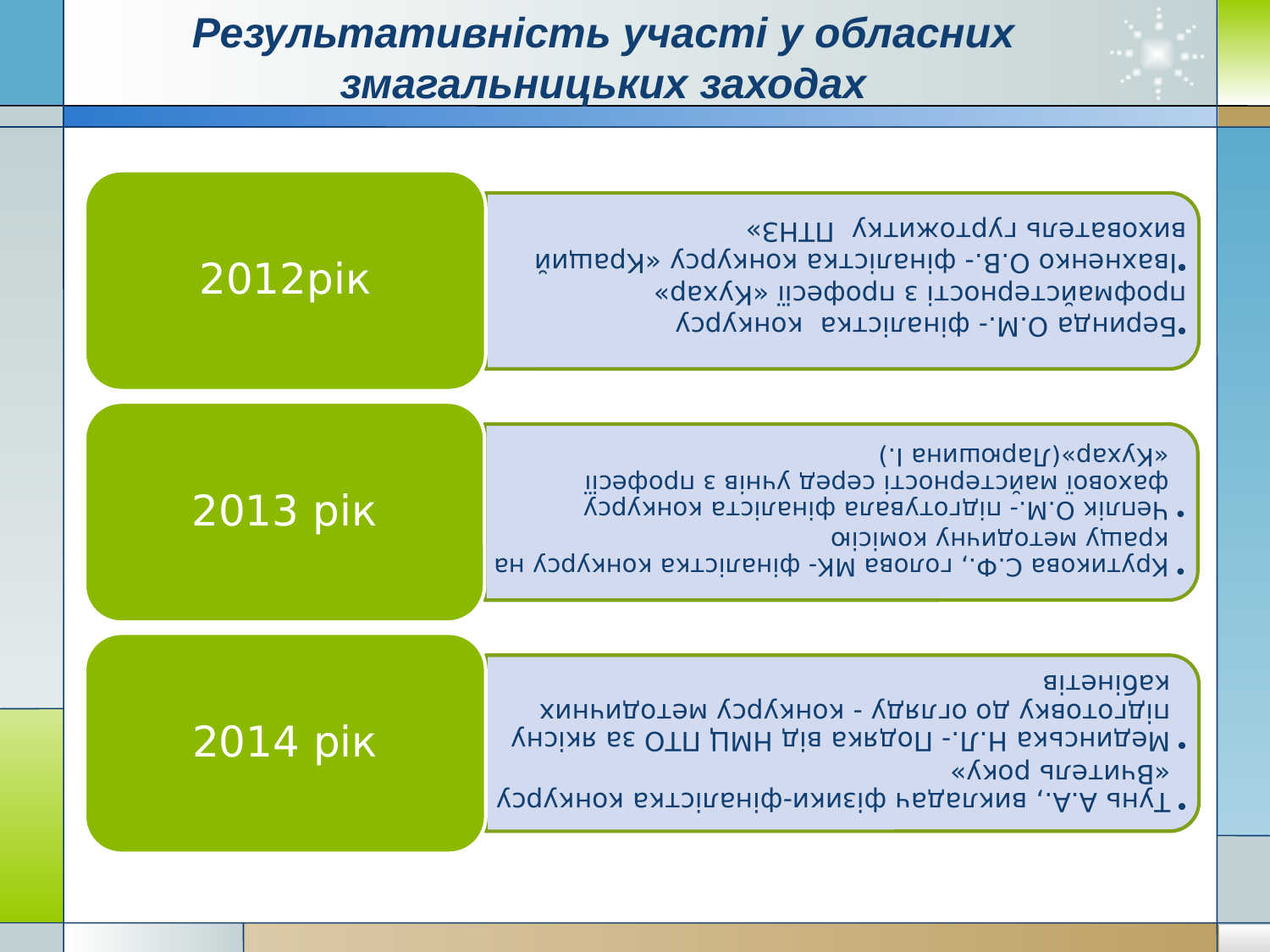

# Результативність участі у обласних змагальницьких заходах
Беринда О.М.- фіналістка  конкурсу профмайстерності з професії «Кухар»
Івахненко О.В.- фіналістка конкурсу «Кращий вихователь гуртожитку  ПТНЗ»
2012рік
Крутикова С.Ф., голова МК- фіналістка конкурсу на кращу методичну комісію
Чеплік О.М.- підготувала фіналіста конкурсу фахової майстерності серед учнів з професії «Кухар»(Ларюшина І.)
2013 рік
Тунь А.А., викладач фізики-фіналістка конкурсу «Вчитель року»
Мединська Н.Л.- Подяка від НМЦ ПТО за якісну підготовку до огляду - конкурсу методичних кабінетів
2014 рік